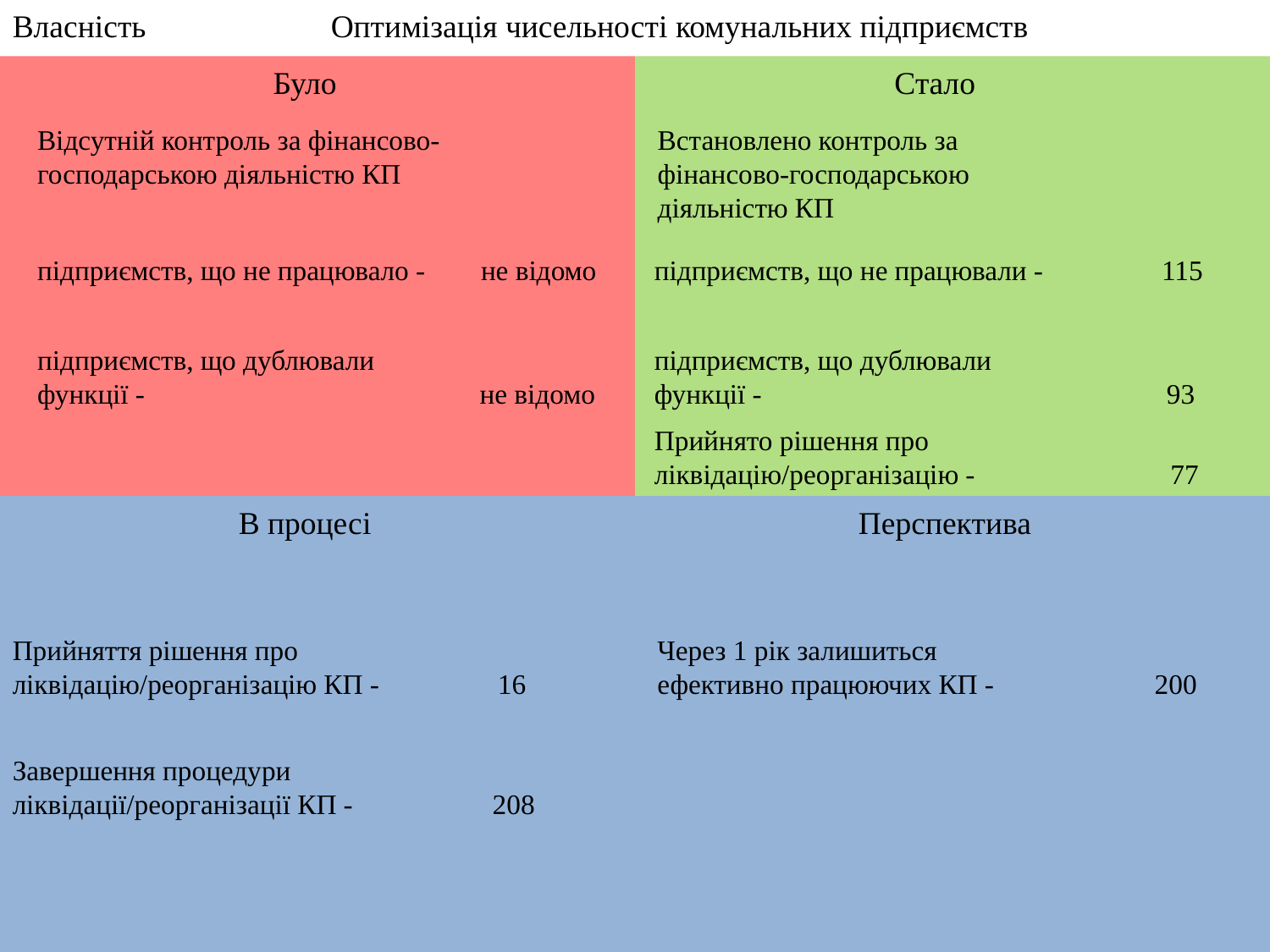

Власність
Оптимізація чисельності комунальних підприємств

Було

Стало
Відсутній контроль за фінансово-господарською діяльністю КП
Встановлено контроль за фінансово-господарською діяльністю КП
підприємств, що не працювало -        не відомо
 підприємств, що не працювали -                 115
підприємств, що дублювали
функції -                                                не відомо
 підприємств, що дублювали
 функції -                                                          93
 Прийнято рішення про
 ліквідацію/реорганізацію -                            77

В процесі

Перспектива
Прийняття рішення про
ліквідацію/реорганізацію КП -                 16
Через 1 рік залишиться
ефективно працюючих КП -                       200
Завершення процедури
ліквідації/реорганізації КП -                    208